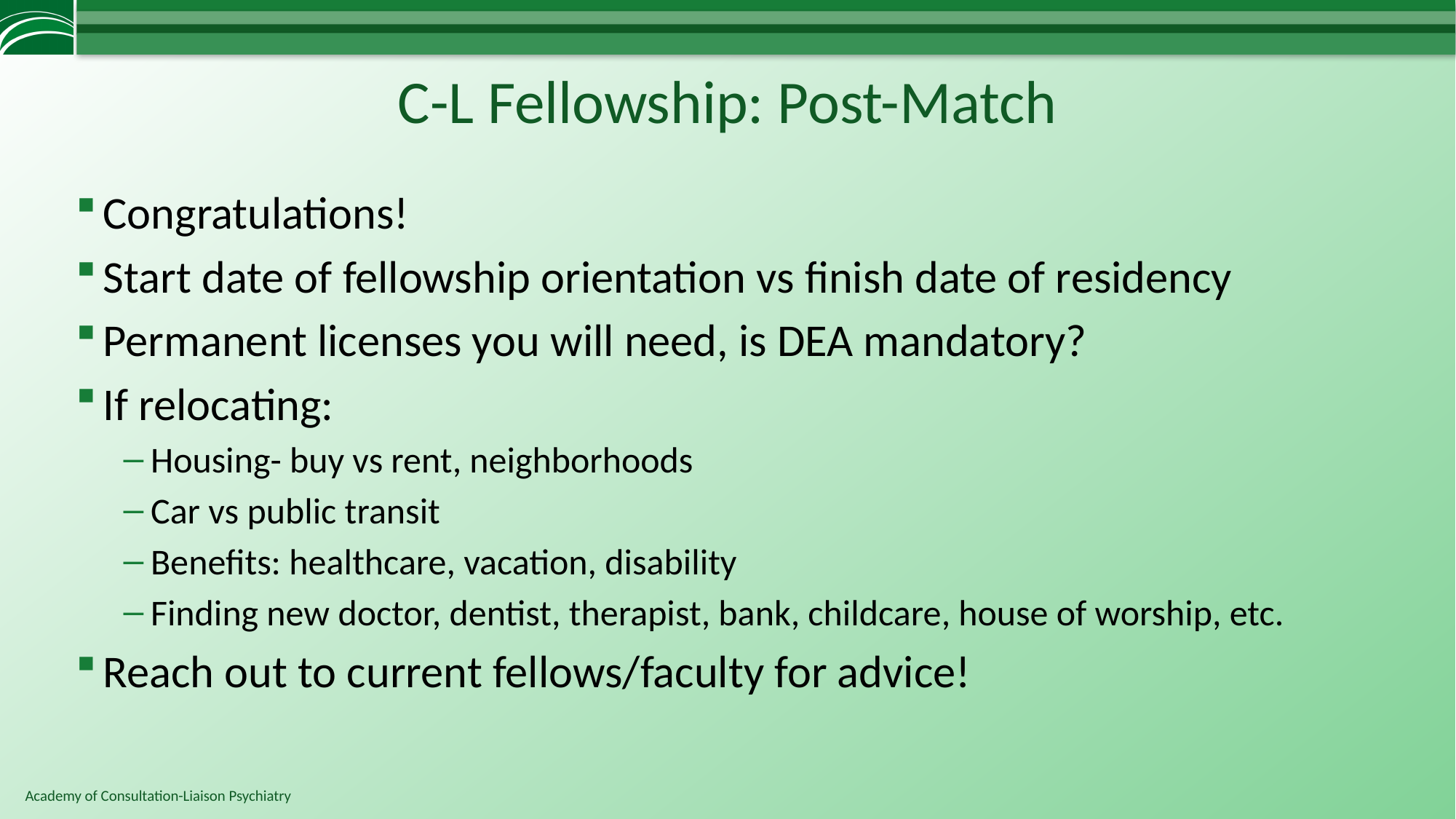

# C-L Fellowship: Post-Match
Congratulations!
Start date of fellowship orientation vs finish date of residency
Permanent licenses you will need, is DEA mandatory?
If relocating:
Housing- buy vs rent, neighborhoods
Car vs public transit
Benefits: healthcare, vacation, disability
Finding new doctor, dentist, therapist, bank, childcare, house of worship, etc.
Reach out to current fellows/faculty for advice!